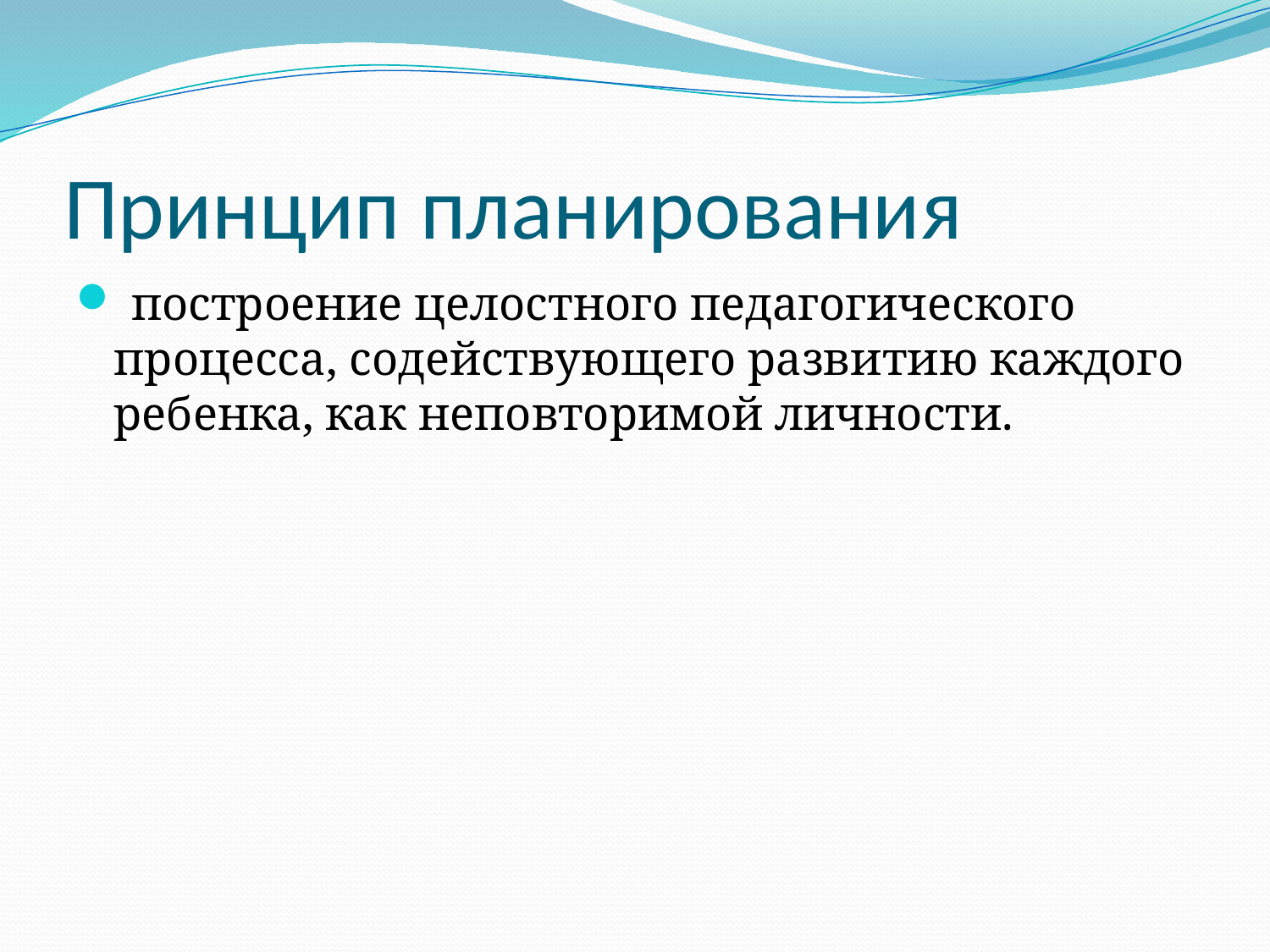

# Принцип планирования
 построение целостного педагогического процесса, содействующего развитию каждого ребенка, как неповторимой личности.